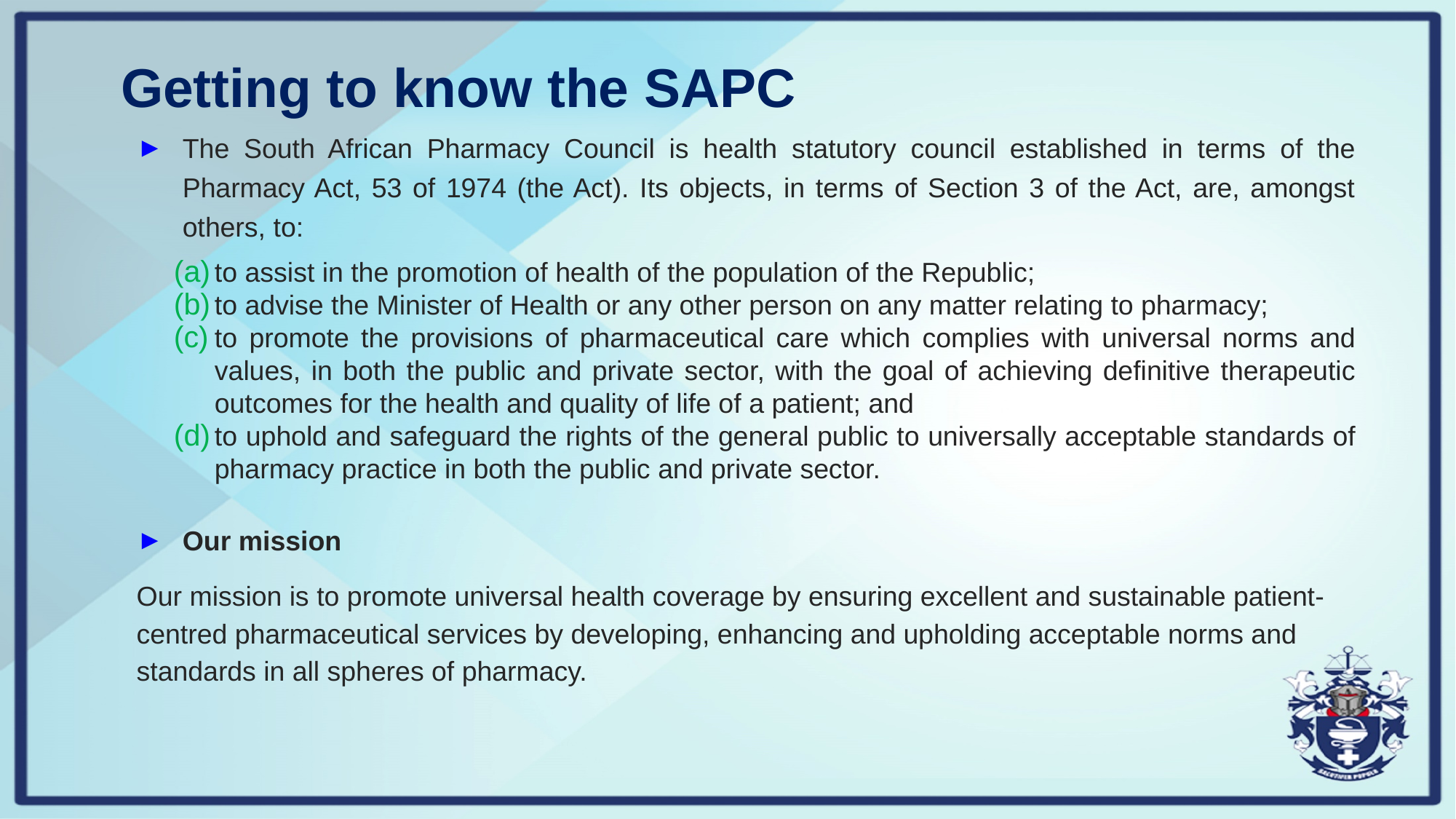

# Getting to know the SAPC
The South African Pharmacy Council is health statutory council established in terms of the Pharmacy Act, 53 of 1974 (the Act). Its objects, in terms of Section 3 of the Act, are, amongst others, to:
to assist in the promotion of health of the population of the Republic;
to advise the Minister of Health or any other person on any matter relating to pharmacy;
to promote the provisions of pharmaceutical care which complies with universal norms and values, in both the public and private sector, with the goal of achieving definitive therapeutic outcomes for the health and quality of life of a patient; and
to uphold and safeguard the rights of the general public to universally acceptable standards of pharmacy practice in both the public and private sector.

Our mission
Our mission is to promote universal health coverage by ensuring excellent and sustainable patient-centred pharmaceutical services by developing, enhancing and upholding acceptable norms and standards in all spheres of pharmacy.